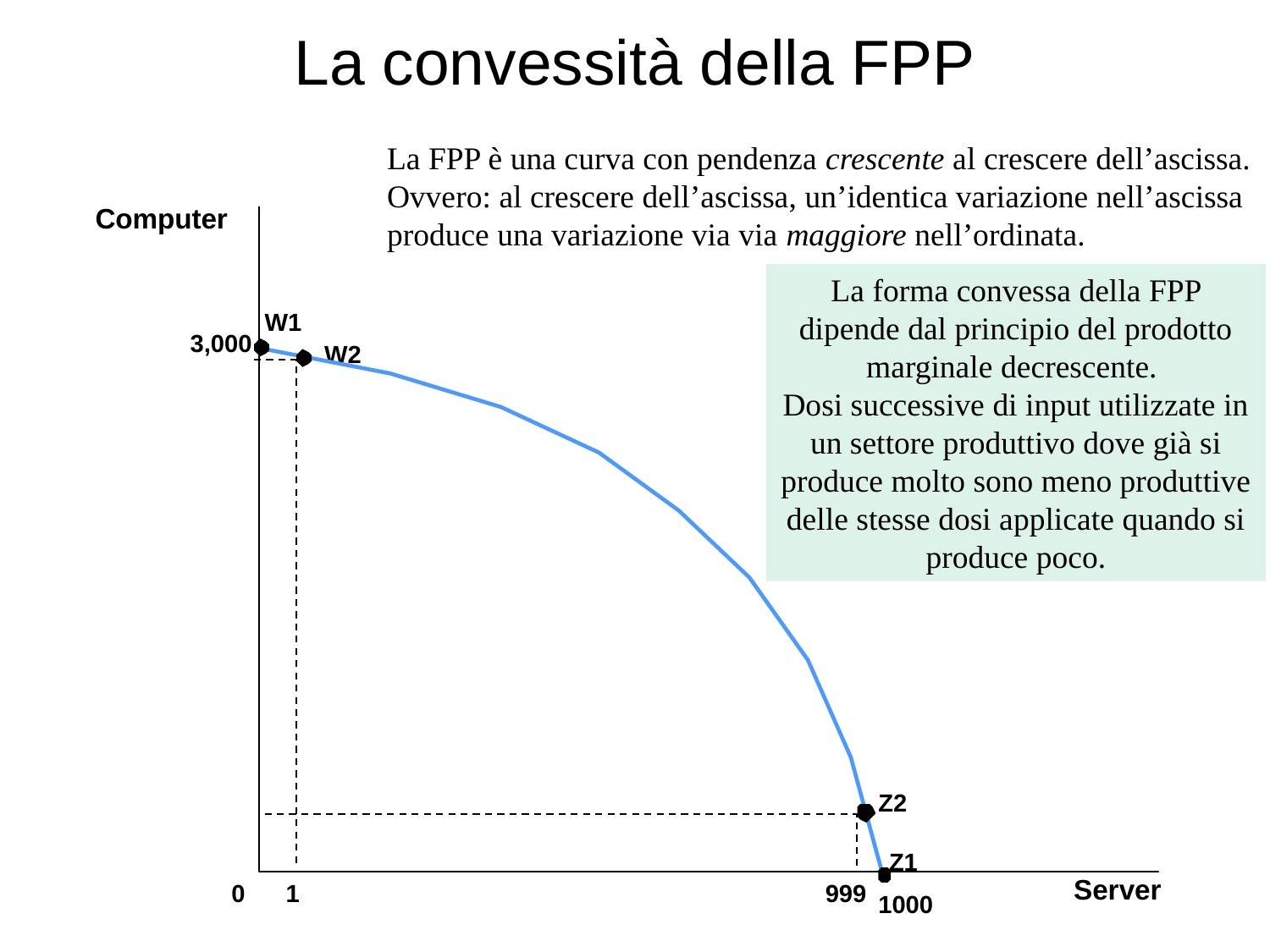

# La convessità della FPP
La FPP è una curva con pendenza crescente al crescere dell’ascissa. Ovvero: al crescere dell’ascissa, un’identica variazione nell’ascissa produce una variazione via via maggiore nell’ordinata.
Computer

La forma convessa della FPP dipende dal principio del prodotto marginale decrescente.
Dosi successive di input utilizzate in un settore produttivo dove già si produce molto sono meno produttive delle stesse dosi applicate quando si produce poco.
W1
3,000

W2

Z2

Z1

Server
0
1
999
1000